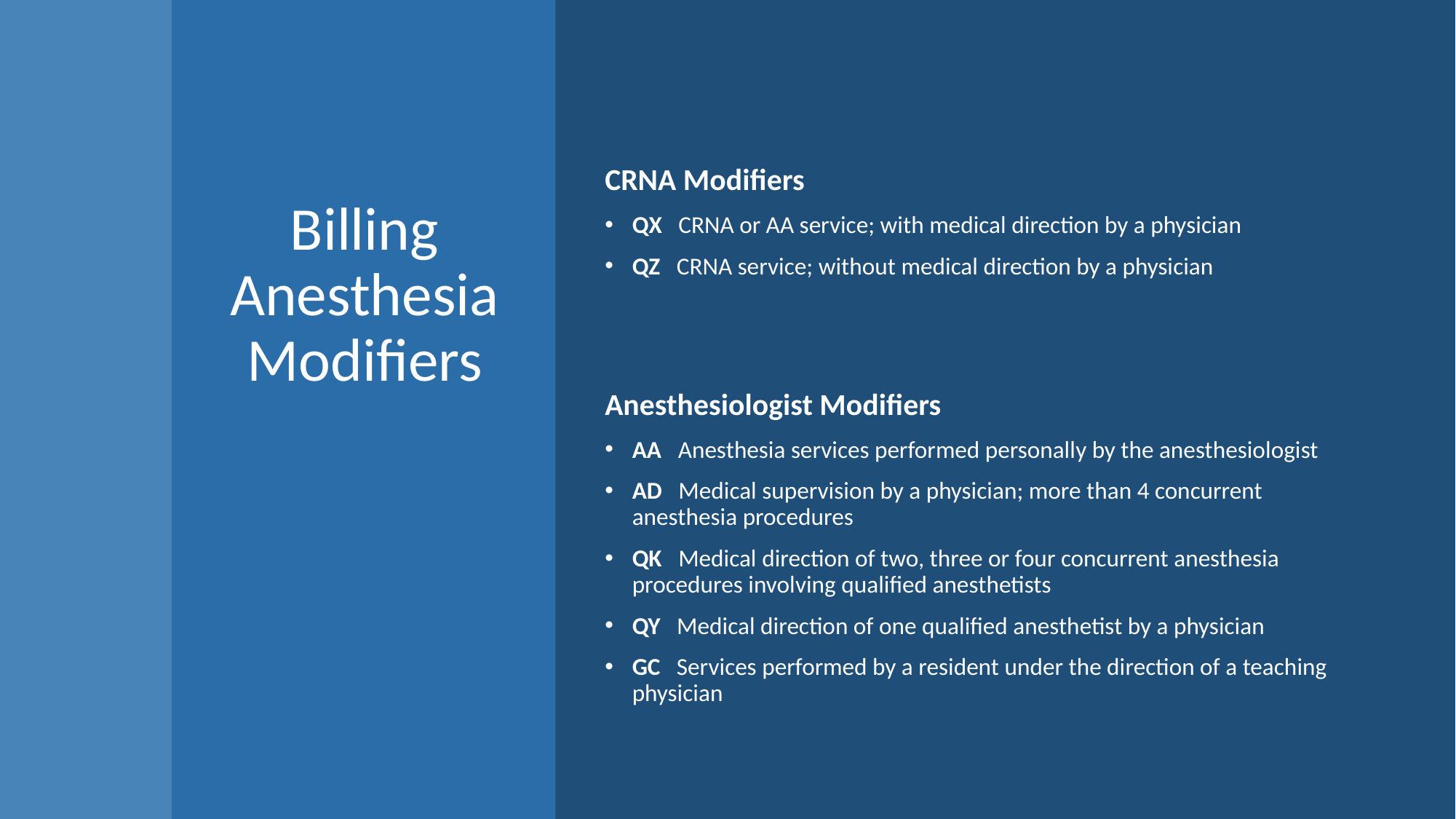

CRNA Modifiers
QX   CRNA or AA service; with medical direction by a physician
QZ   CRNA service; without medical direction by a physician

Anesthesiologist Modifiers
AA   Anesthesia services performed personally by the anesthesiologist
AD   Medical supervision by a physician; more than 4 concurrent anesthesia procedures
QK   Medical direction of two, three or four concurrent anesthesia procedures involving qualified anesthetists
QY   Medical direction of one qualified anesthetist by a physician
GC   Services performed by a resident under the direction of a teaching physician

# Billing Anesthesia Modifiers